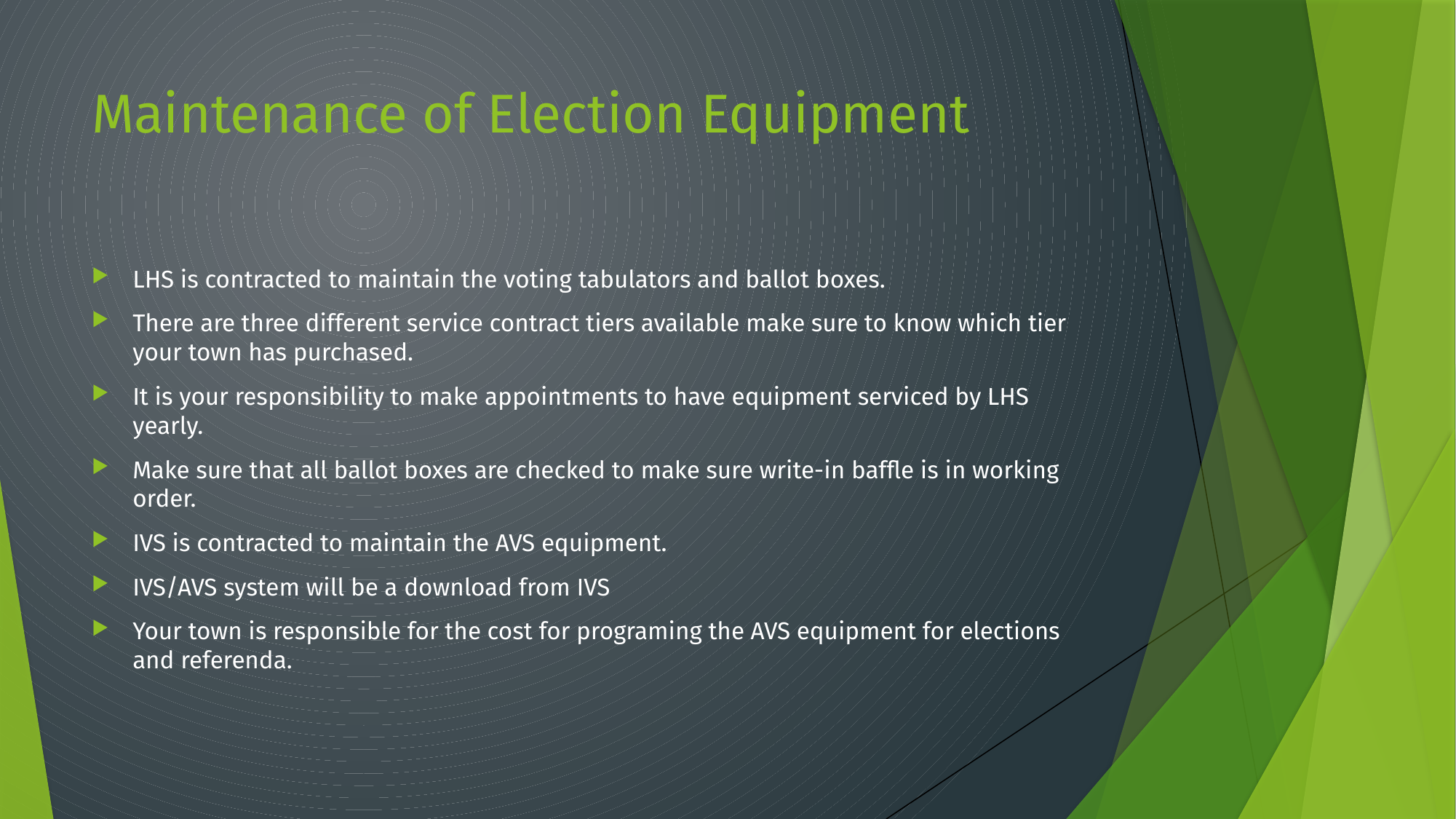

# Maintenance of Election Equipment
LHS is contracted to maintain the voting tabulators and ballot boxes.
There are three different service contract tiers available make sure to know which tier your town has purchased.
It is your responsibility to make appointments to have equipment serviced by LHS yearly.
Make sure that all ballot boxes are checked to make sure write-in baffle is in working order.
IVS is contracted to maintain the AVS equipment.
IVS/AVS system will be a download from IVS
Your town is responsible for the cost for programing the AVS equipment for elections and referenda.